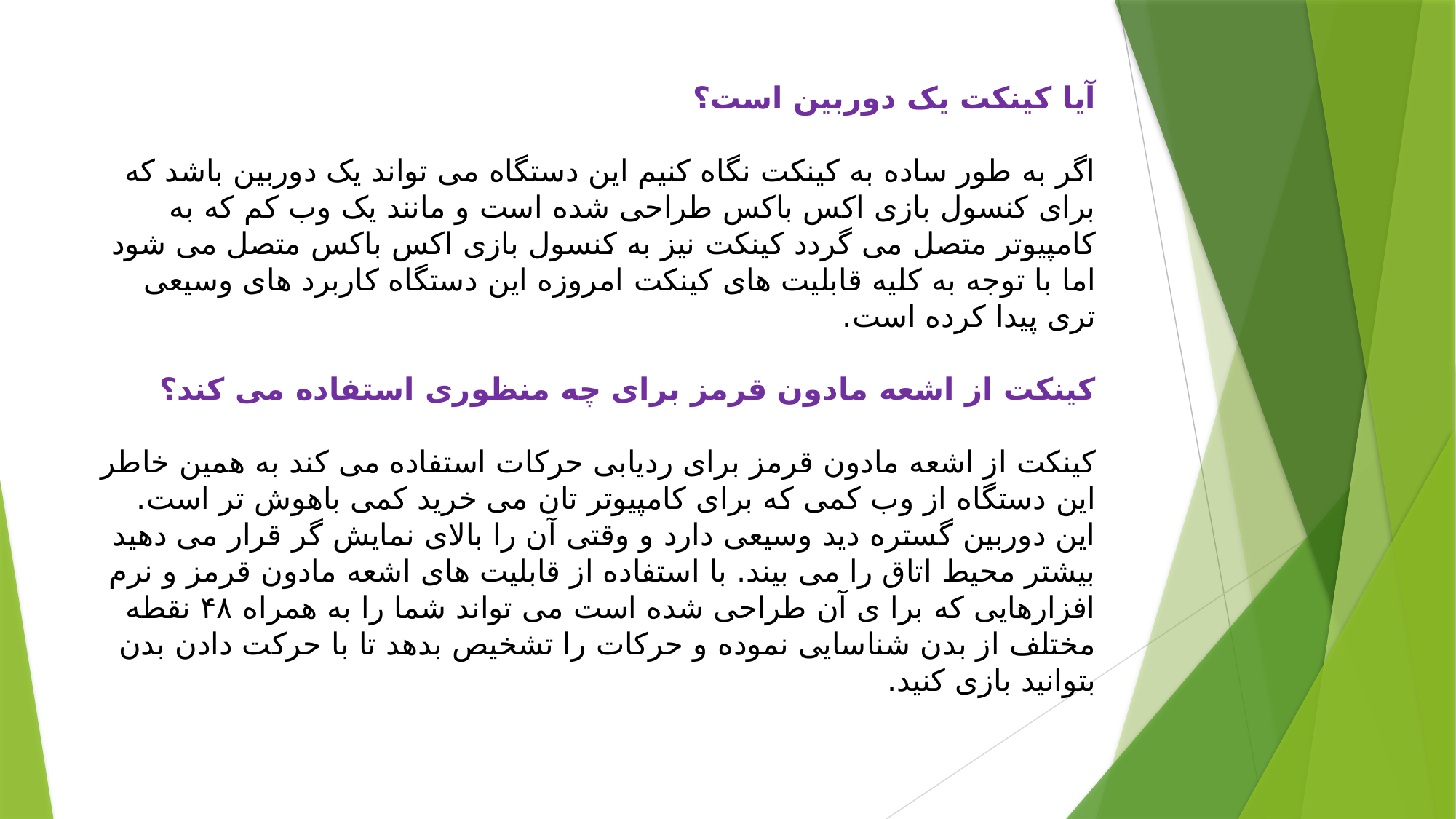

# آیا کینکت یک دوربین است؟ اگر به طور ساده به کینکت نگاه کنیم این دستگاه می تواند یک دوربین باشد که برای کنسول بازی اکس باکس طراحی شده است و مانند یک وب کم که به کامپیوتر متصل می گردد کینکت نیز به کنسول بازی اکس باکس متصل می شود اما با توجه به کلیه قابلیت های کینکت امروزه این دستگاه کاربرد های وسیعی تری پیدا کرده است. کینکت از اشعه مادون قرمز برای چه منظوری استفاده می کند؟ کینکت از اشعه مادون قرمز برای ردیابی حرکات استفاده می کند به همین خاطر این دستگاه از وب کمی که برای کامپیوتر تان می خرید کمی باهوش تر است. این دوربین گستره دید وسیعی دارد و وقتی آن را بالای نمایش گر قرار می دهید بیشتر محیط اتاق را می بیند. با استفاده از قابلیت های اشعه مادون قرمز و نرم افزارهایی که برا ی آن طراحی شده است می تواند شما را به همراه ۴۸ نقطه مختلف از بدن شناسایی نموده و حرکات را تشخیص بدهد تا با حرکت دادن بدن بتوانید بازی کنید. ‏